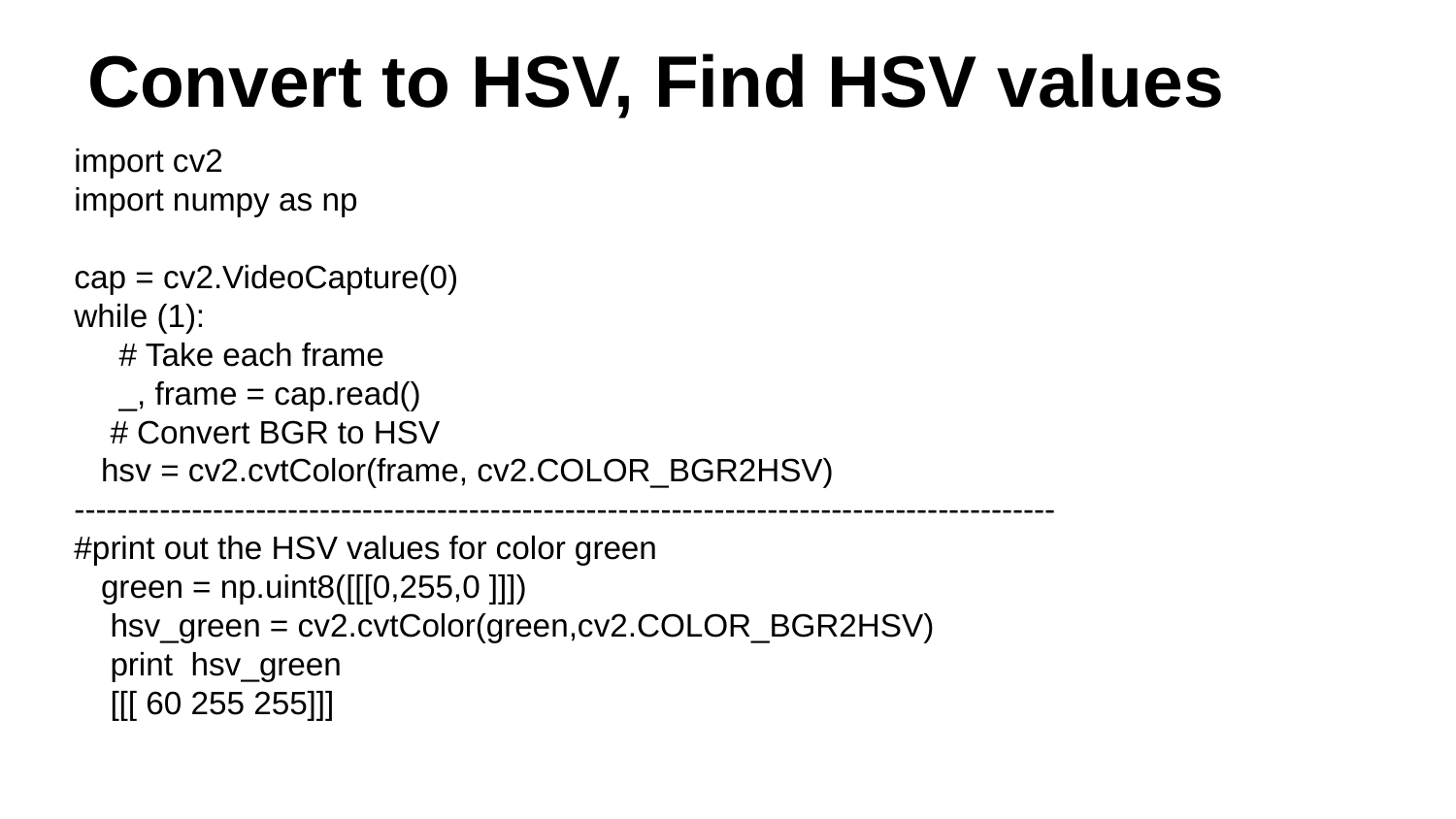

# Convert to HSV, Find HSV values
import cv2
import numpy as np

cap = cv2.VideoCapture(0)
while (1):
     # Take each frame
     _, frame = cap.read()
    # Convert BGR to HSV
   hsv = cv2.cvtColor(frame, cv2.COLOR_BGR2HSV)
--------------------------------------------------------------------------------------------
#print out the HSV values for color green
   green = np.uint8([[[0,255,0 ]]])
    hsv_green = cv2.cvtColor(green,cv2.COLOR_BGR2HSV)
    print  hsv_green
    [[[ 60 255 255]]]